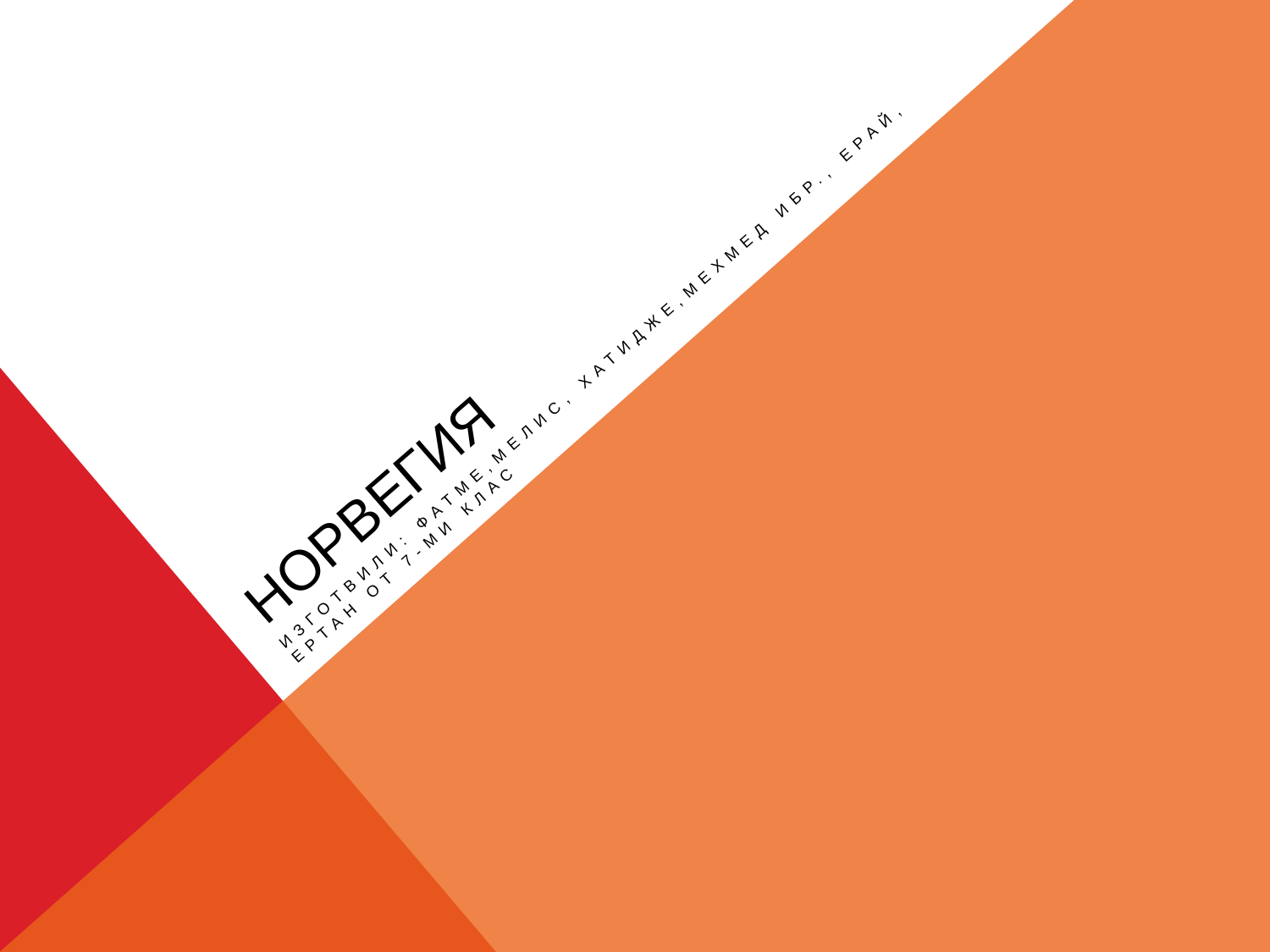

# Норвегия
Изготвили: Фатме,Мелис, Хатидже,Мехмед Ибр., Ерай, Ертан от 7-ми клас